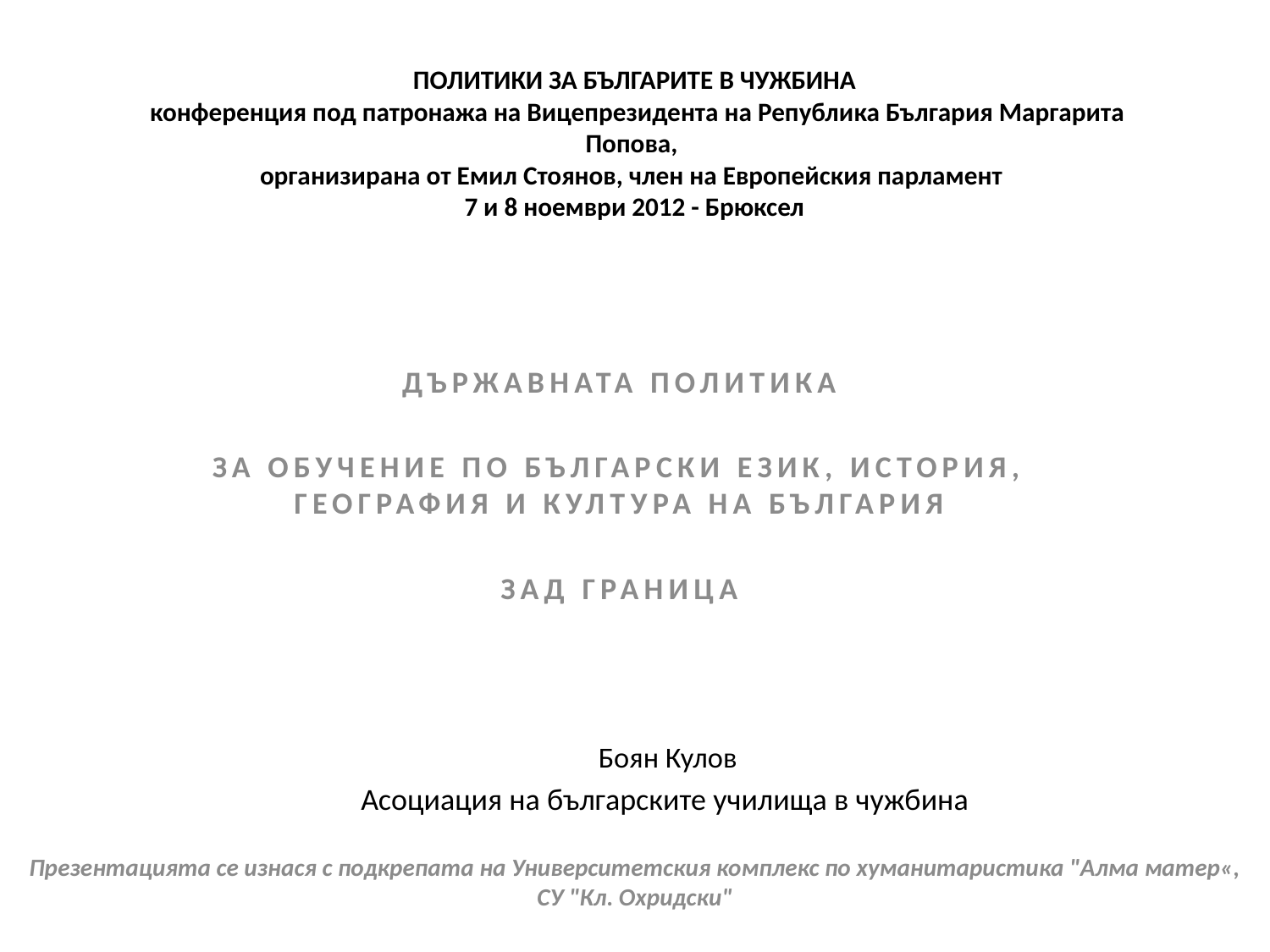

# ПОЛИТИКИ ЗА БЪЛГАРИТЕ В ЧУЖБИНА  конференция под патронажа на Вицепрезидента на Република България Маргарита Попова, организирана от Емил Стоянов, член на Европейския парламент 7 и 8 ноември 2012 - Брюксел
ДЪРЖАВНАТА ПОЛИТИКА

ЗА ОБУЧЕНИЕ ПО БЪЛГАРСКИ ЕЗИК, ИСТОРИЯ, ГЕОГРАФИЯ И КУЛТУРА НА БЪЛГАРИЯ

ЗАД ГРАНИЦА

					 Боян Кулов
	Асоциация на българските училища в чужбина
Презентацията се изнася с подкрепата на Университетския комплекс по хуманитаристика "Алма матер«,
СУ "Кл. Охридски"